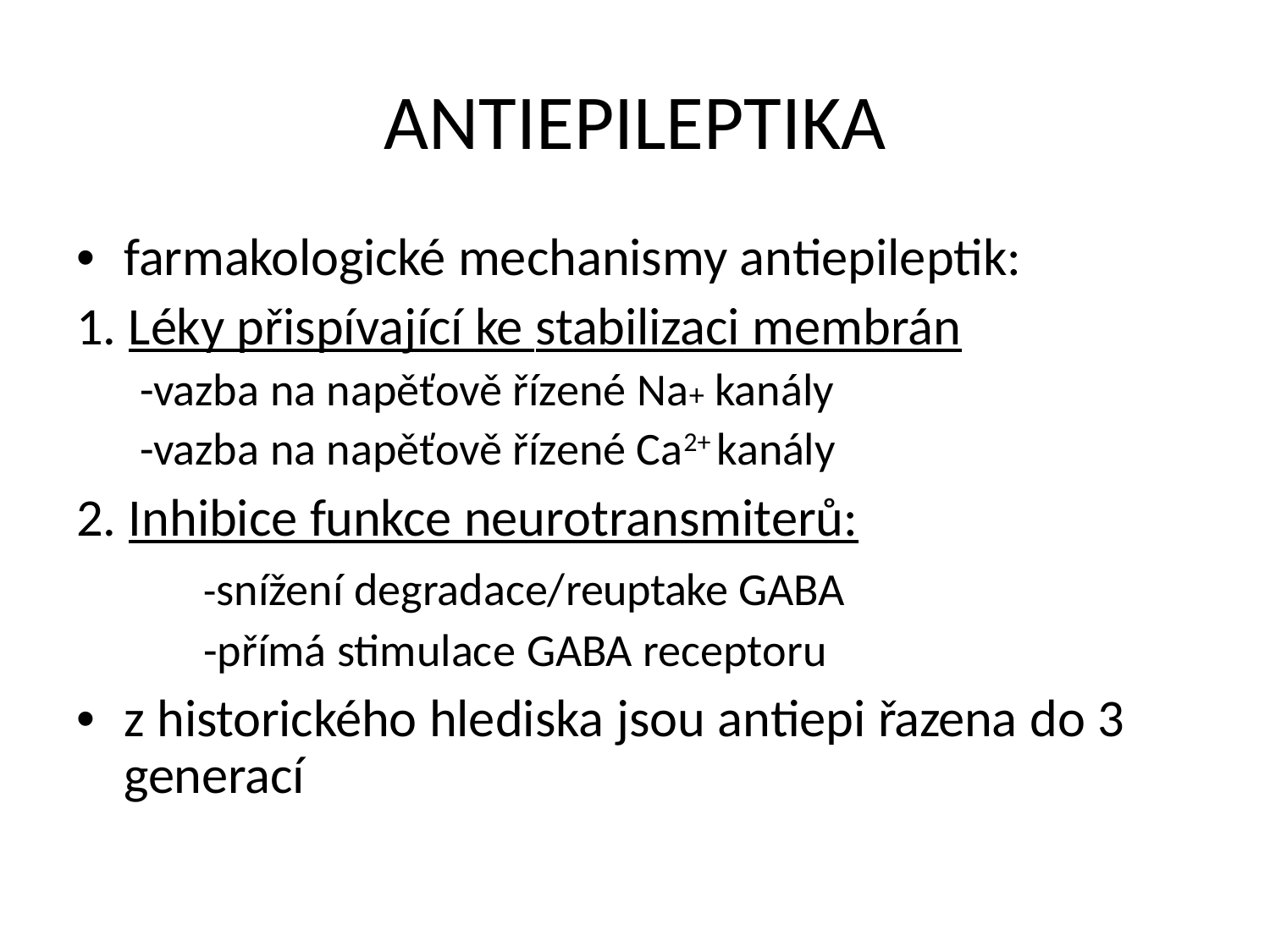

ANTIEPILEPTIKA
• farmakologické mechanismy antiepileptik:
1. Léky přispívající ke stabilizaci membrán
-vazba na napěťově řízené Na+ kanály
-vazba na napěťově řízené Ca2+ kanály
2. Inhibice funkce neurotransmiterů:
-snížení degradace/reuptake GABA
-přímá stimulace GABA receptoru
• z historického hlediska jsou antiepi řazena do 3
generací